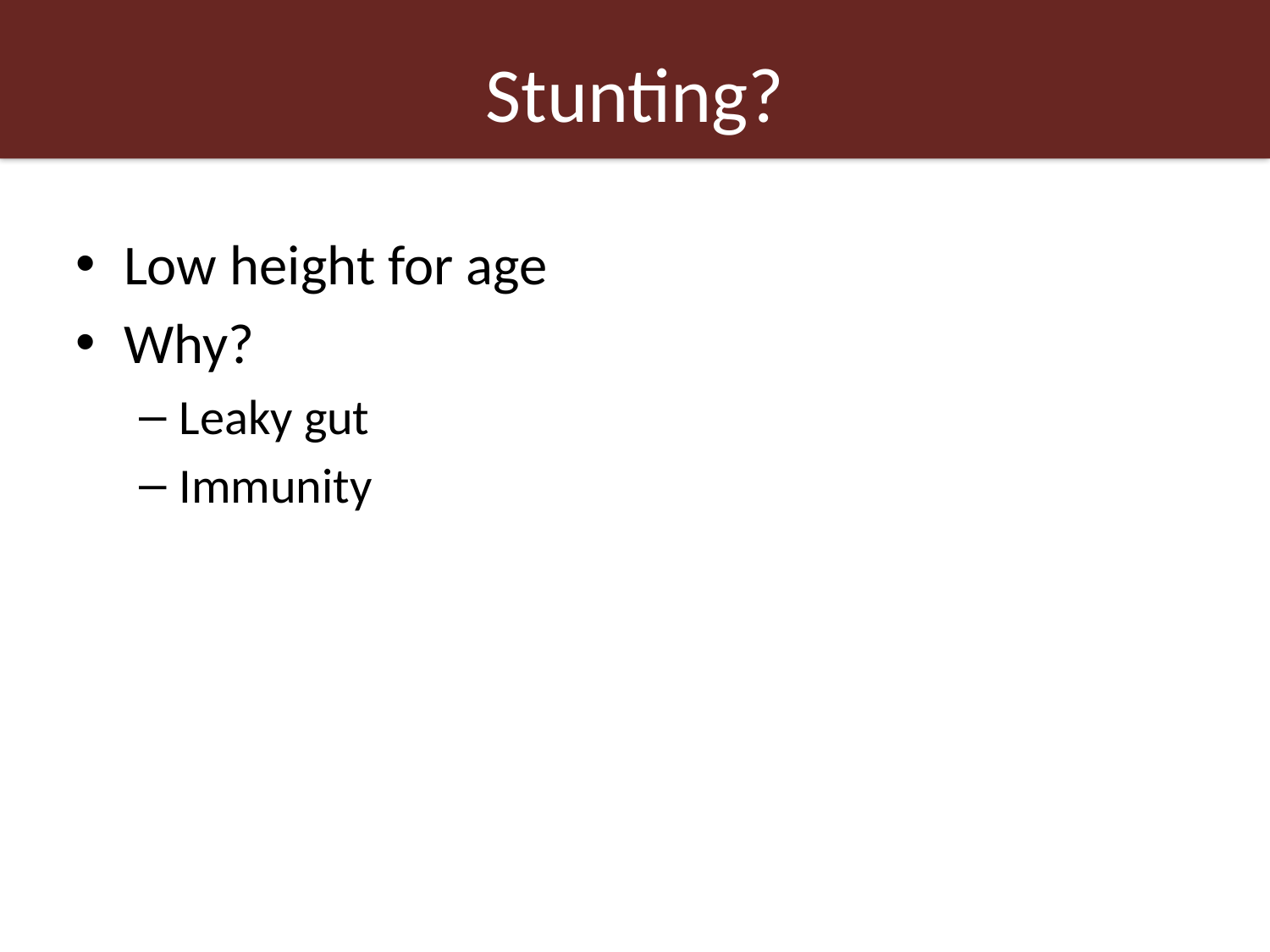

# Stunting?
Low height for age
Why?
Leaky gut
Immunity